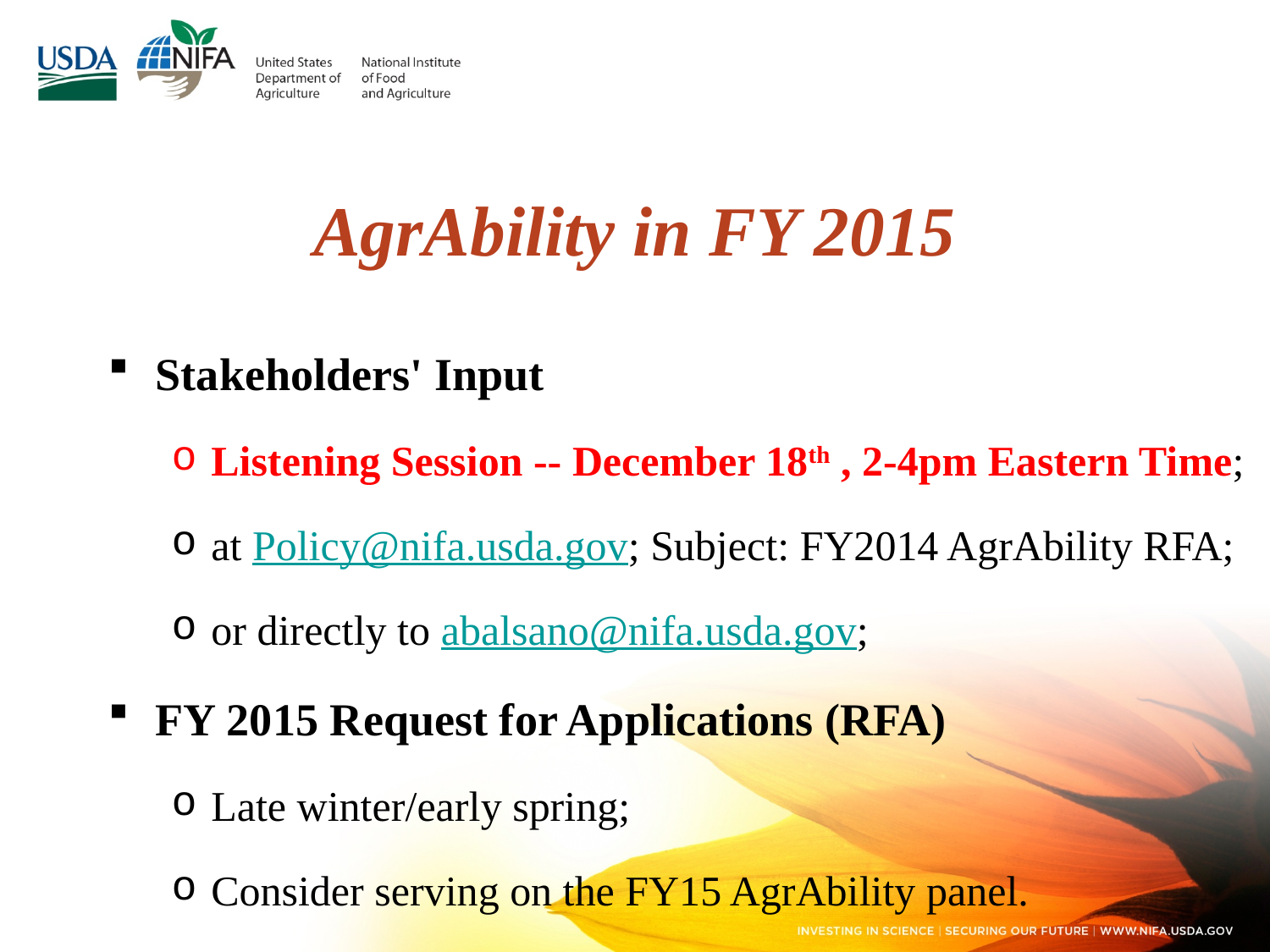

# AgrAbility in FY 2015
Stakeholders' Input
Listening Session -- December 18th , 2-4pm Eastern Time;
at Policy@nifa.usda.gov; Subject: FY2014 AgrAbility RFA;
or directly to abalsano@nifa.usda.gov;
FY 2015 Request for Applications (RFA)
Late winter/early spring;
Consider serving on the FY15 AgrAbility panel.